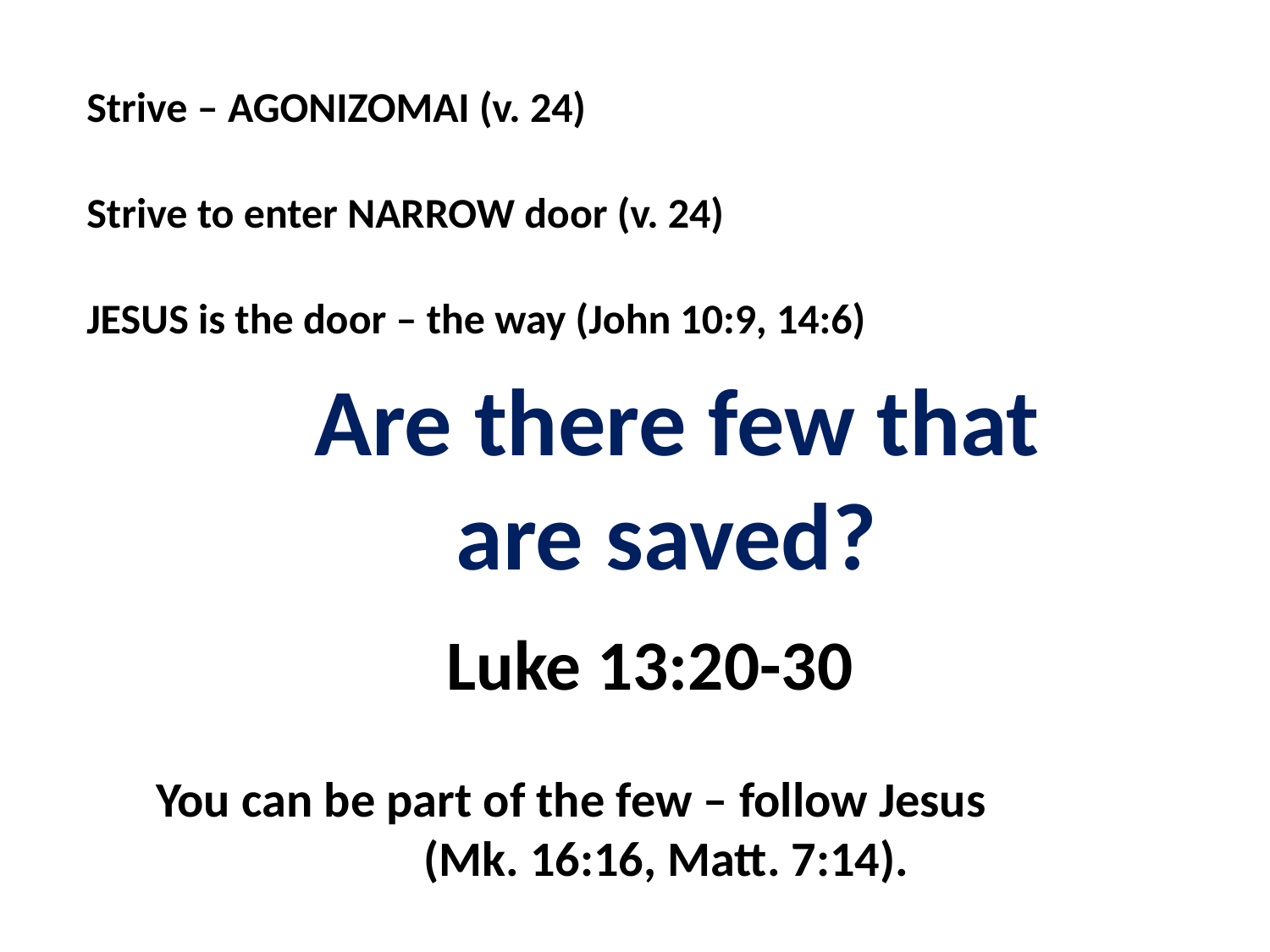

Strive – AGONIZOMAI (v. 24)
Strive to enter NARROW door (v. 24)
JESUS is the door – the way (John 10:9, 14:6)
Are there few that are saved?
Luke 13:20-30
You can be part of the few – follow Jesus                   (Mk. 16:16, Matt. 7:14).